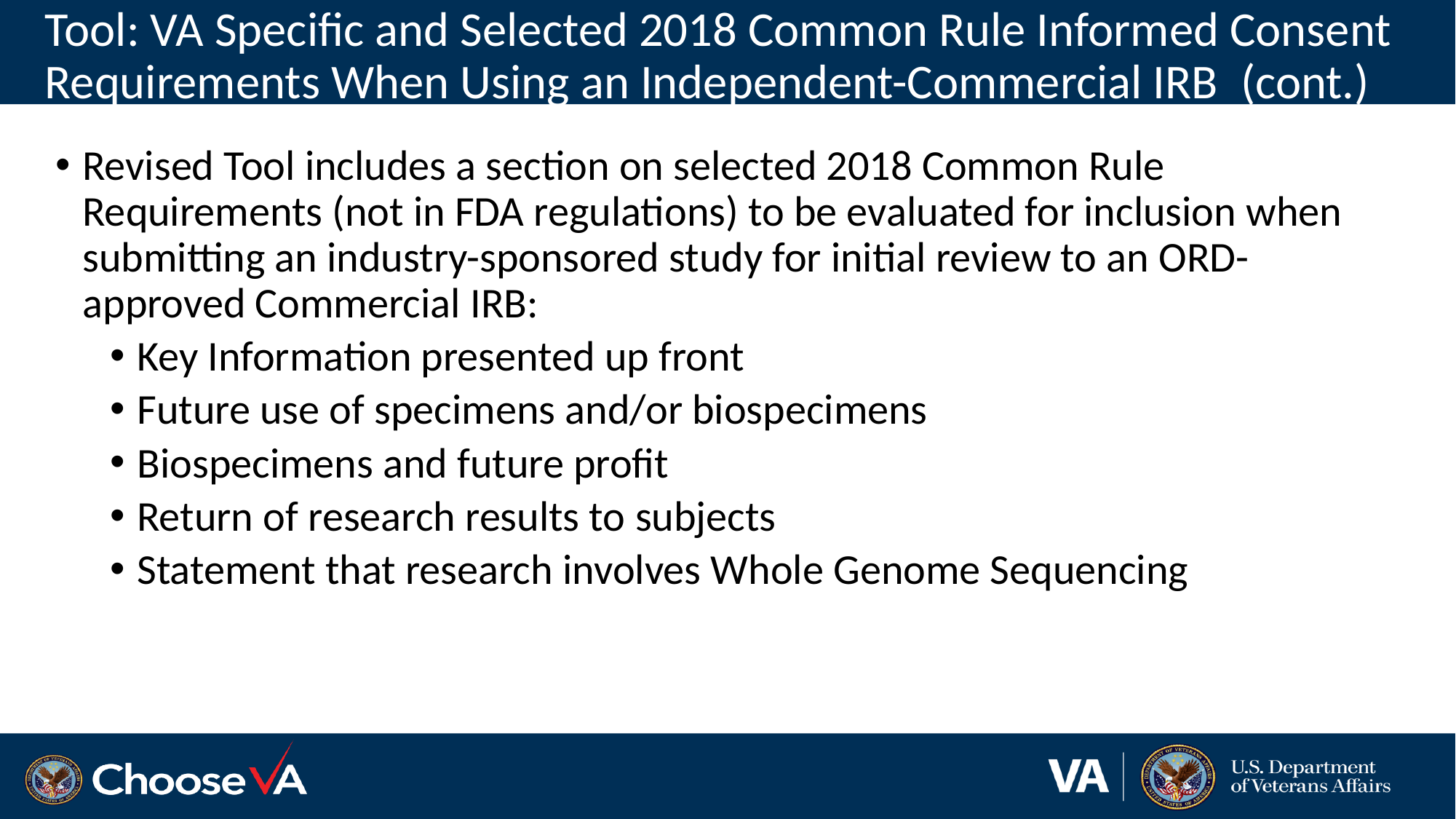

# Tool: VA Specific and Selected 2018 Common Rule Informed Consent Requirements When Using an Independent-Commercial IRB  (cont.)
Revised Tool includes a section on selected 2018 Common Rule Requirements (not in FDA regulations) to be evaluated for inclusion when submitting an industry-sponsored study for initial review to an ORD-approved Commercial IRB:
Key Information presented up front
Future use of specimens and/or biospecimens
Biospecimens and future profit
Return of research results to subjects
Statement that research involves Whole Genome Sequencing